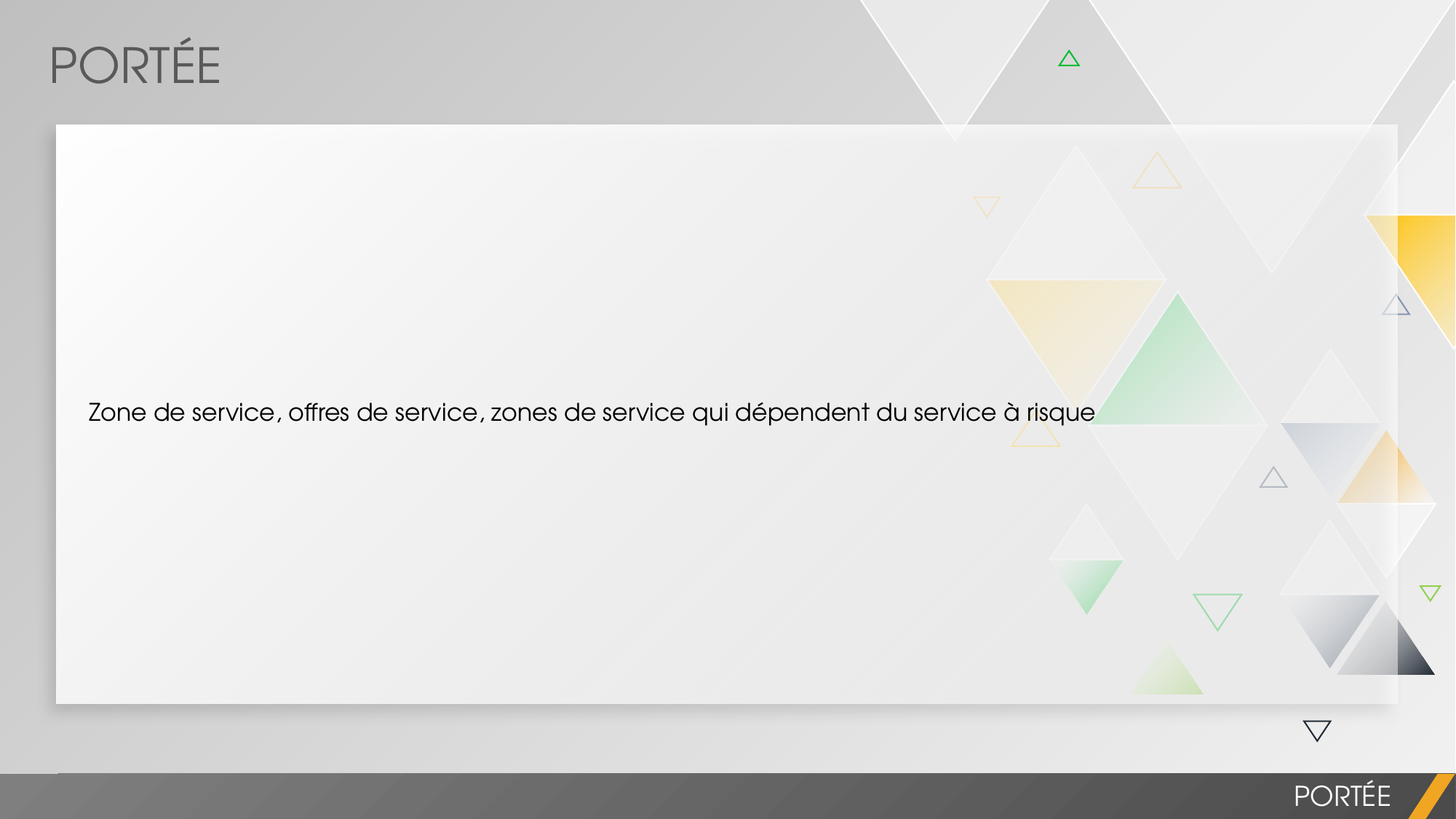

PORTÉE
| Zone de service, offres de service, zones de service qui dépendent du service à risque |
| --- |
RAPPORT DE PROJET
PORTÉE